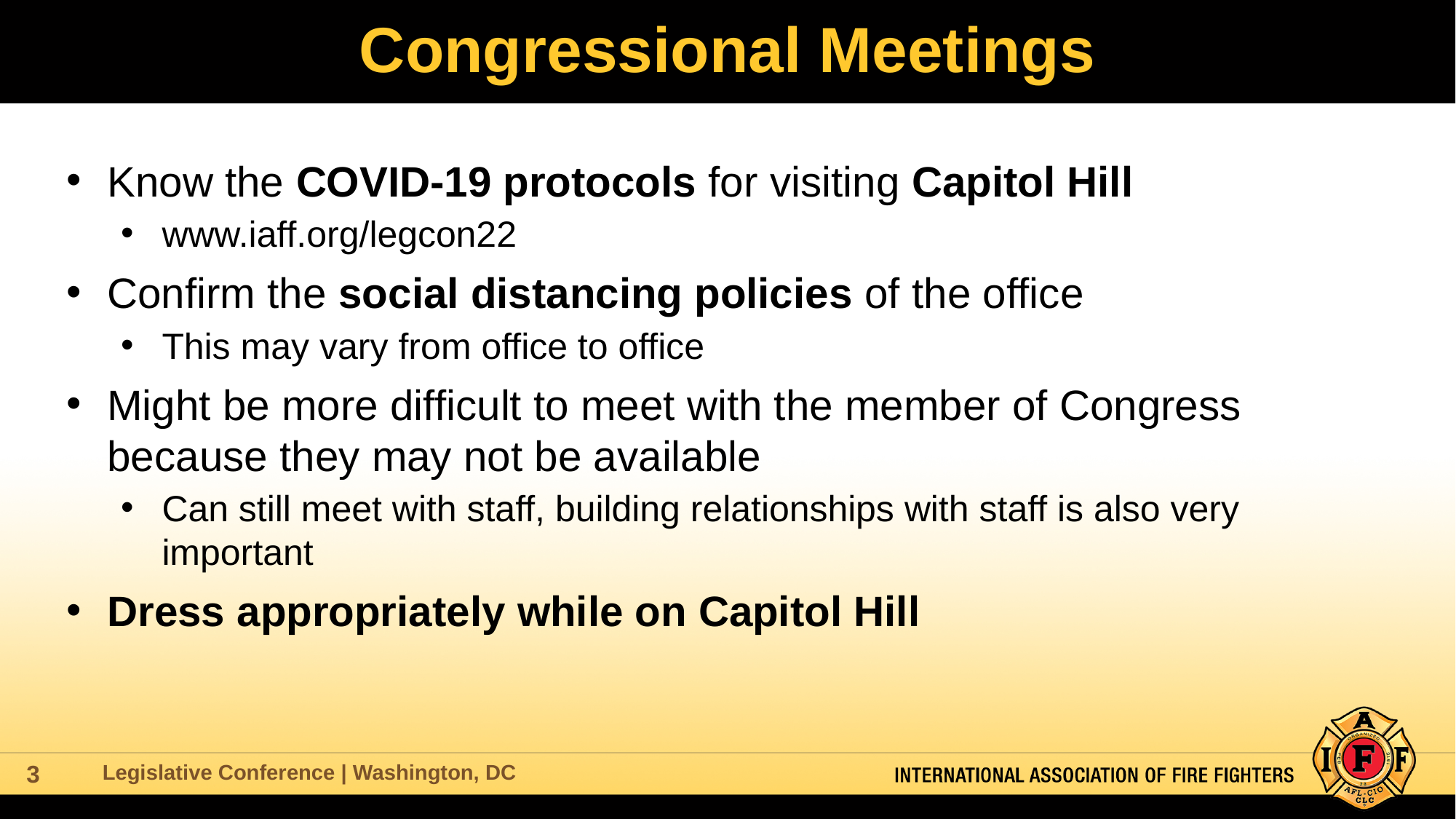

# Congressional Meetings
Know the COVID-19 protocols for visiting Capitol Hill
www.iaff.org/legcon22
Confirm the social distancing policies of the office
This may vary from office to office
Might be more difficult to meet with the member of Congress because they may not be available
Can still meet with staff, building relationships with staff is also very important
Dress appropriately while on Capitol Hill
Legislative Conference | Washington, DC